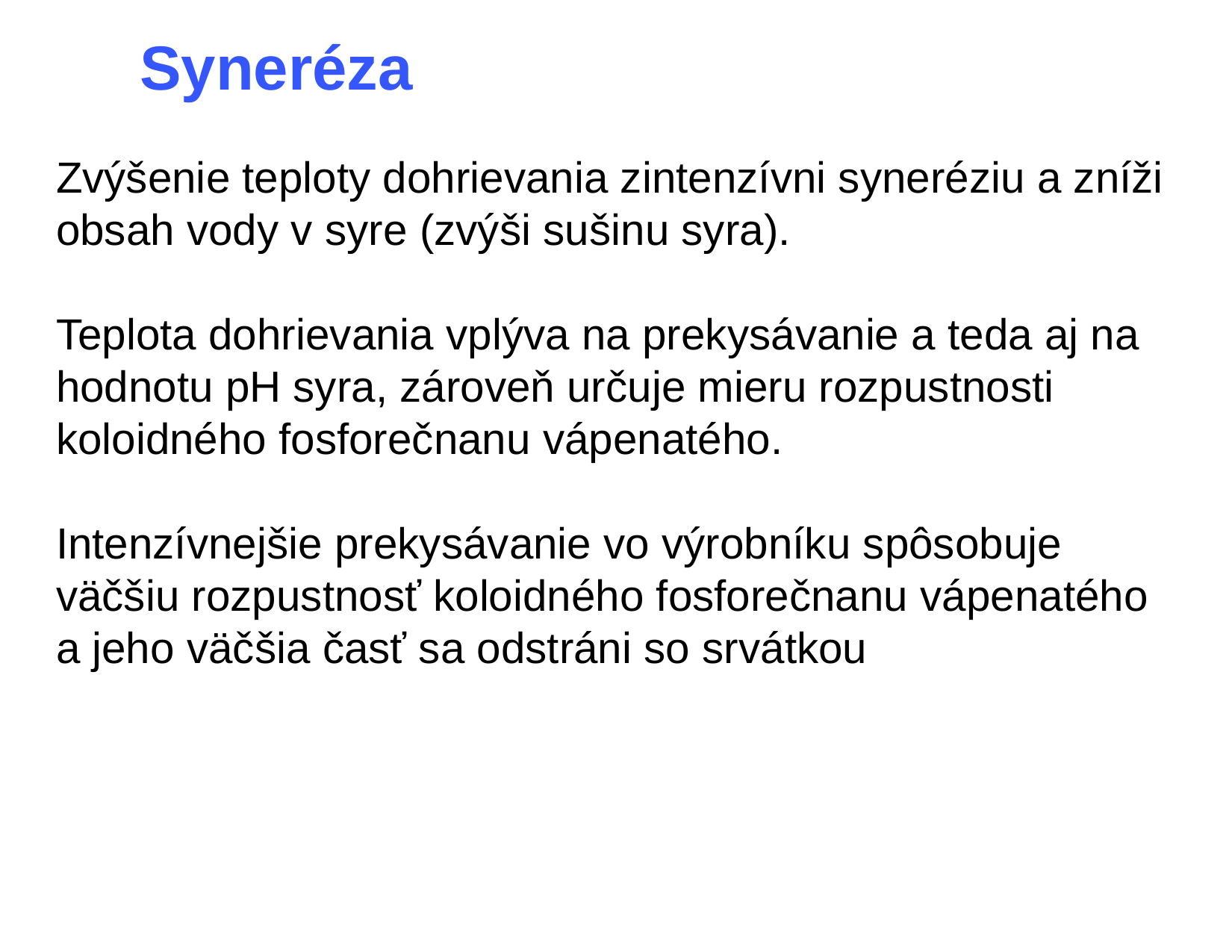

# Syneréza
Zvýšenie teploty dohrievania zintenzívni syneréziu a zníži obsah vody v syre (zvýši sušinu syra).

Teplota dohrievania vplýva na prekysávanie a teda aj na hodnotu pH syra, zároveň určuje mieru rozpustnosti koloidného fosforečnanu vápenatého.

Intenzívnejšie prekysávanie vo výrobníku spôsobuje väčšiu rozpustnosť koloidného fosforečnanu vápenatého a jeho väčšia časť sa odstráni so srvátkou